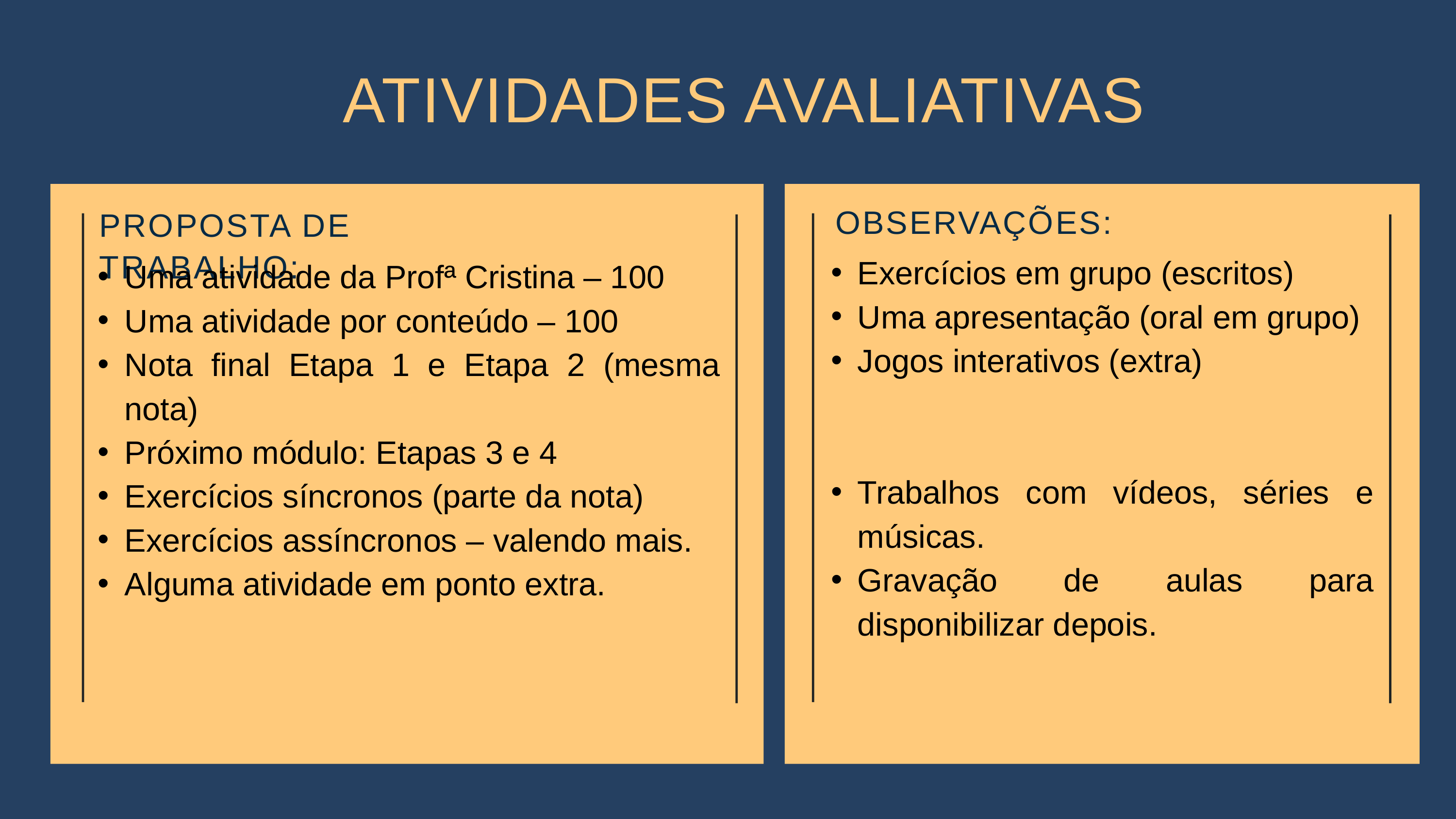

ATIVIDADES AVALIATIVAS

OBSERVAÇÕES:
PROPOSTA DE TRABALHO:
Exercícios em grupo (escritos)
Uma apresentação (oral em grupo)
Jogos interativos (extra)

Trabalhos com vídeos, séries e músicas.
Gravação de aulas para disponibilizar depois.
Uma atividade da Profª Cristina – 100
Uma atividade por conteúdo – 100
Nota final Etapa 1 e Etapa 2 (mesma nota)
Próximo módulo: Etapas 3 e 4
Exercícios síncronos (parte da nota)
Exercícios assíncronos – valendo mais.
Alguma atividade em ponto extra.